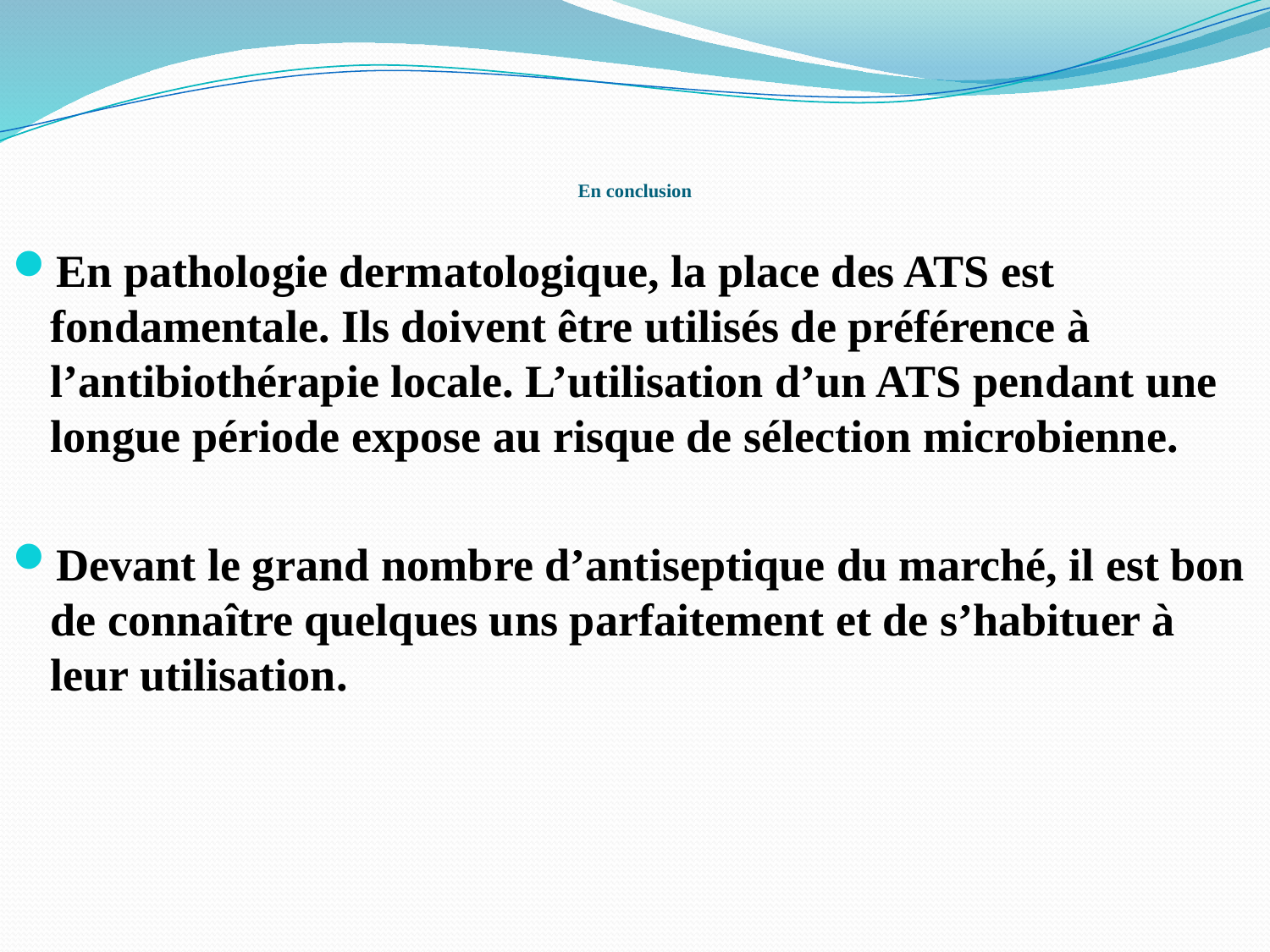

# En conclusion

En pathologie dermatologique, la place des ATS est fondamentale. Ils doivent être utilisés de préférence à l’antibiothérapie locale. L’utilisation d’un ATS pendant une longue période expose au risque de sélection microbienne.

Devant le grand nombre d’antiseptique du marché, il est bon de connaître quelques uns parfaitement et de s’habituer à leur utilisation.